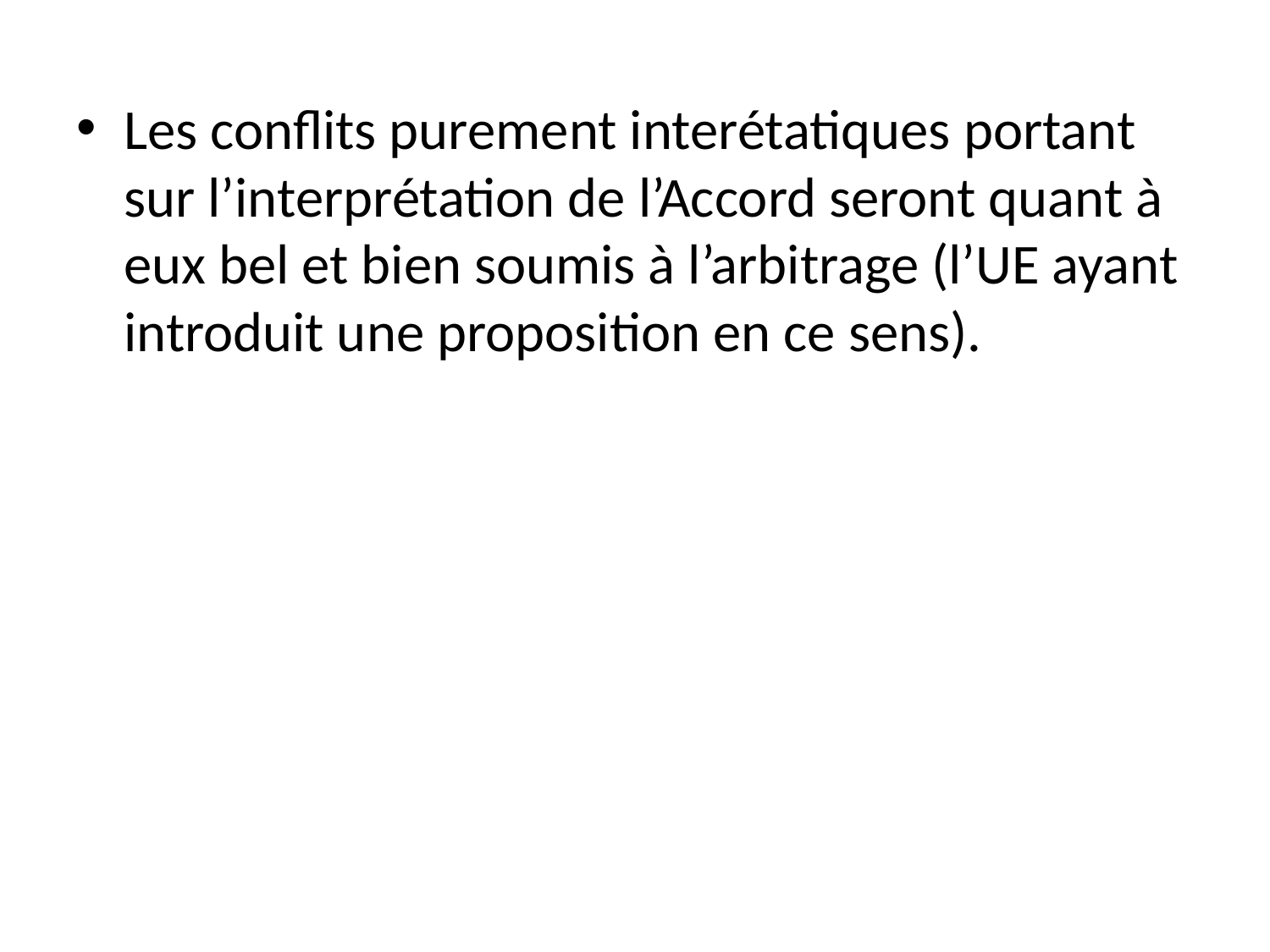

#
Les conflits purement interétatiques portant sur l’interprétation de l’Accord seront quant à eux bel et bien soumis à l’arbitrage (l’UE ayant introduit une proposition en ce sens).